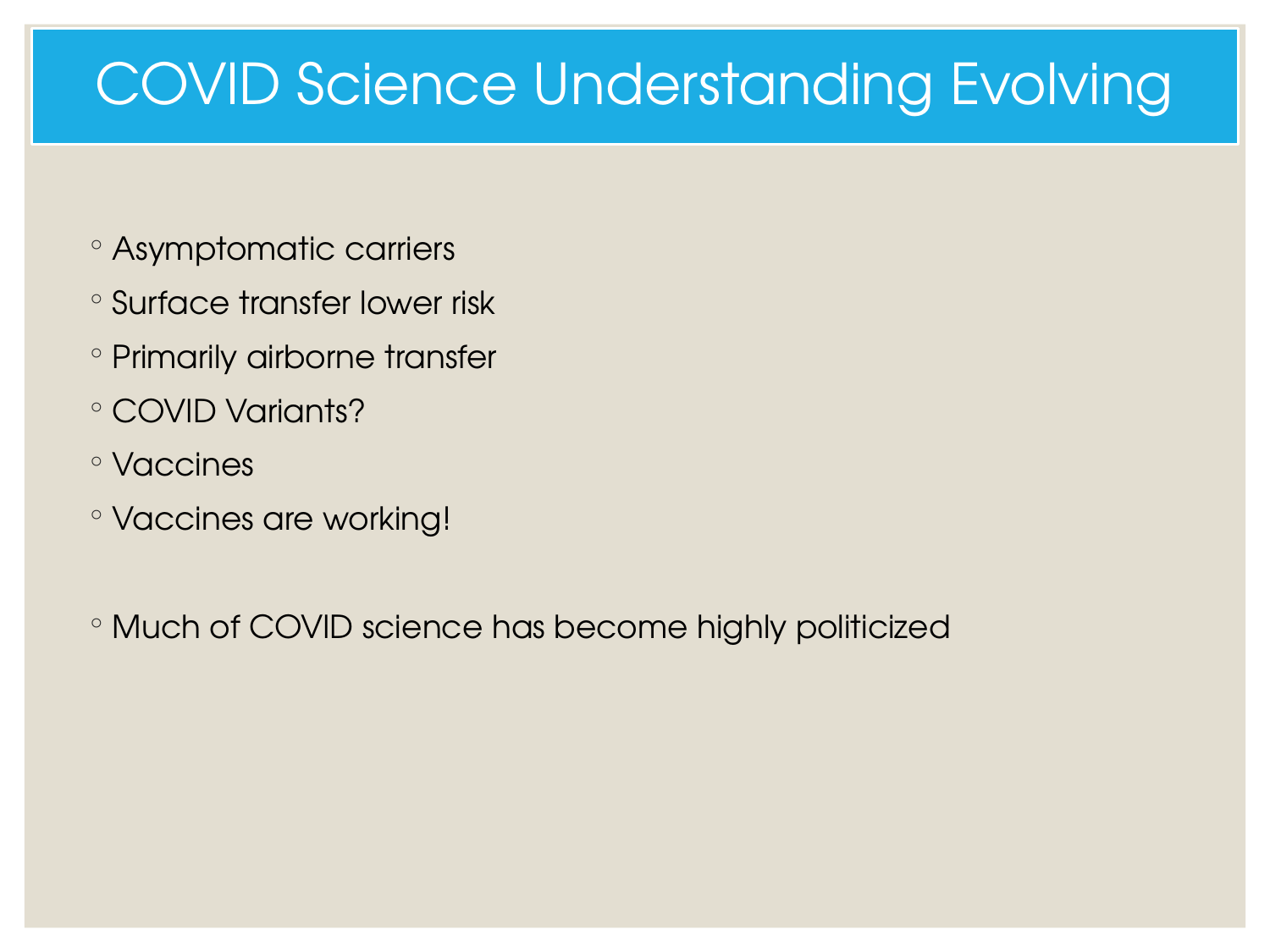

# COVID Science Understanding Evolving
Asymptomatic carriers
Surface transfer lower risk
Primarily airborne transfer
COVID Variants?
Vaccines
Vaccines are working!

Much of COVID science has become highly politicized